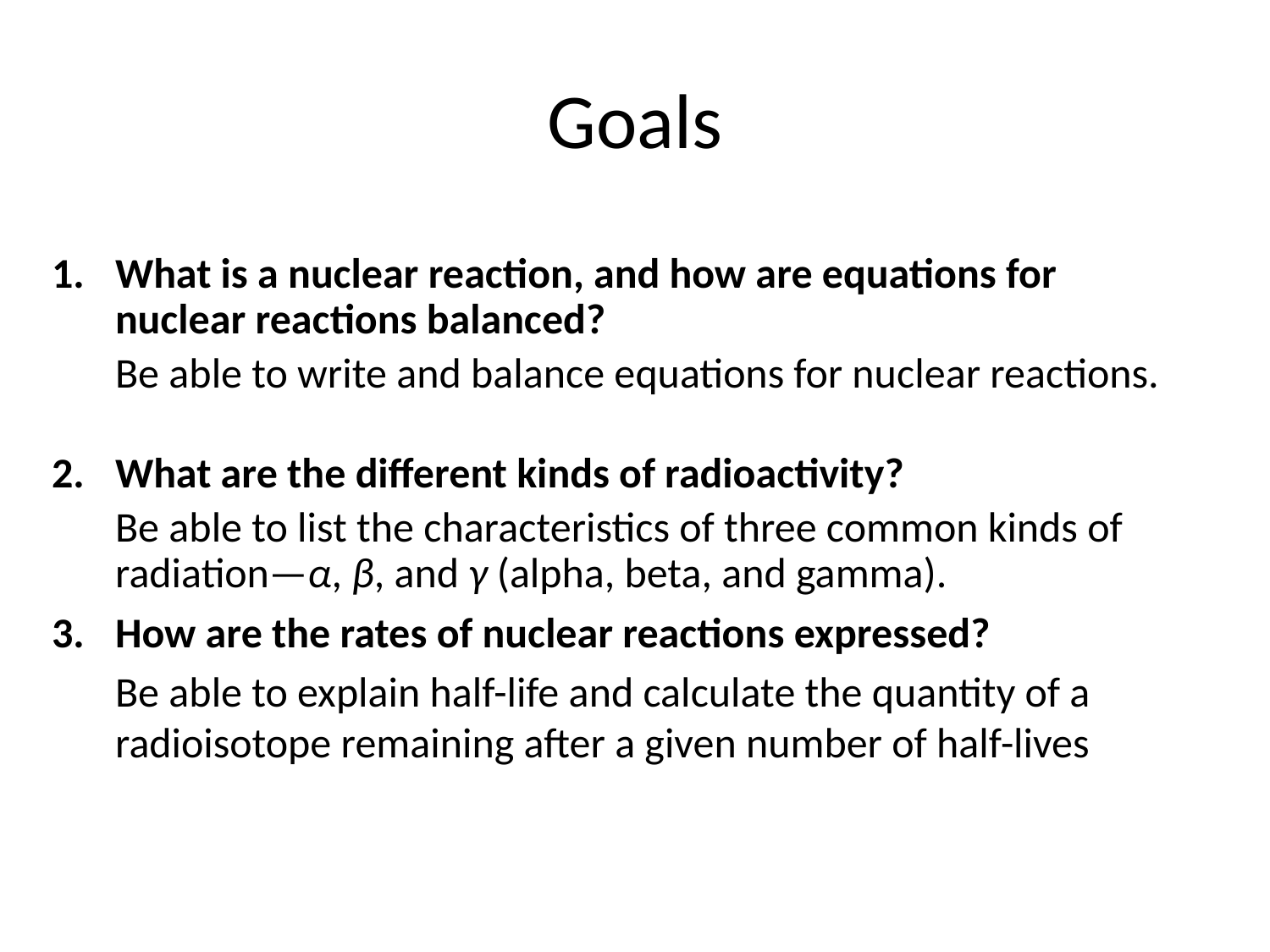

# Goals
What is a nuclear reaction, and how are equations for nuclear reactions balanced?
	Be able to write and balance equations for nuclear reactions.
What are the different kinds of radioactivity?
	Be able to list the characteristics of three common kinds of radiation—α, β, and γ (alpha, beta, and gamma).
How are the rates of nuclear reactions expressed?
	Be able to explain half-life and calculate the quantity of a radioisotope remaining after a given number of half-lives